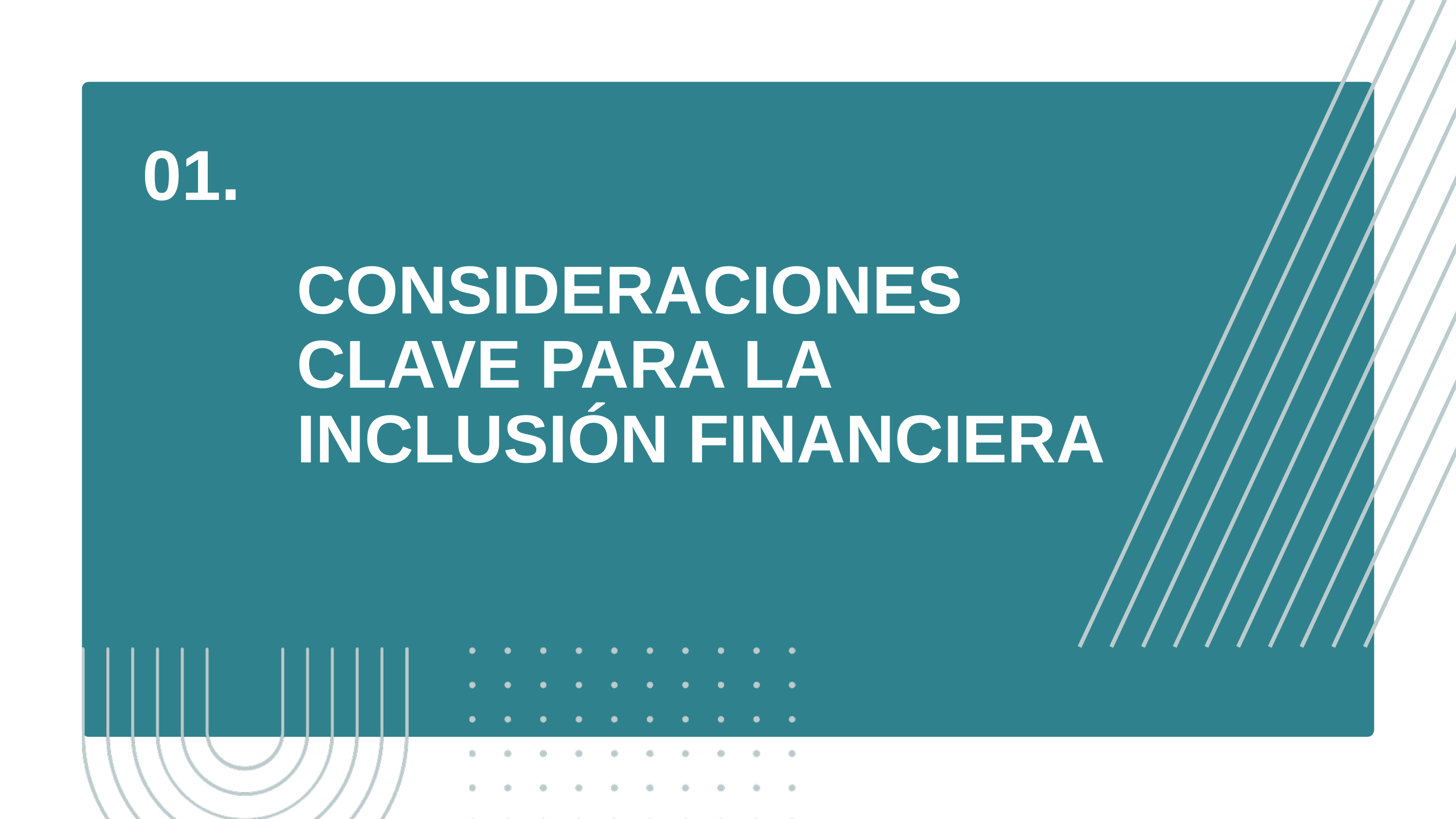

01.
CONSIDERACIONES CLAVE PARA LA INCLUSIÓN FINANCIERA